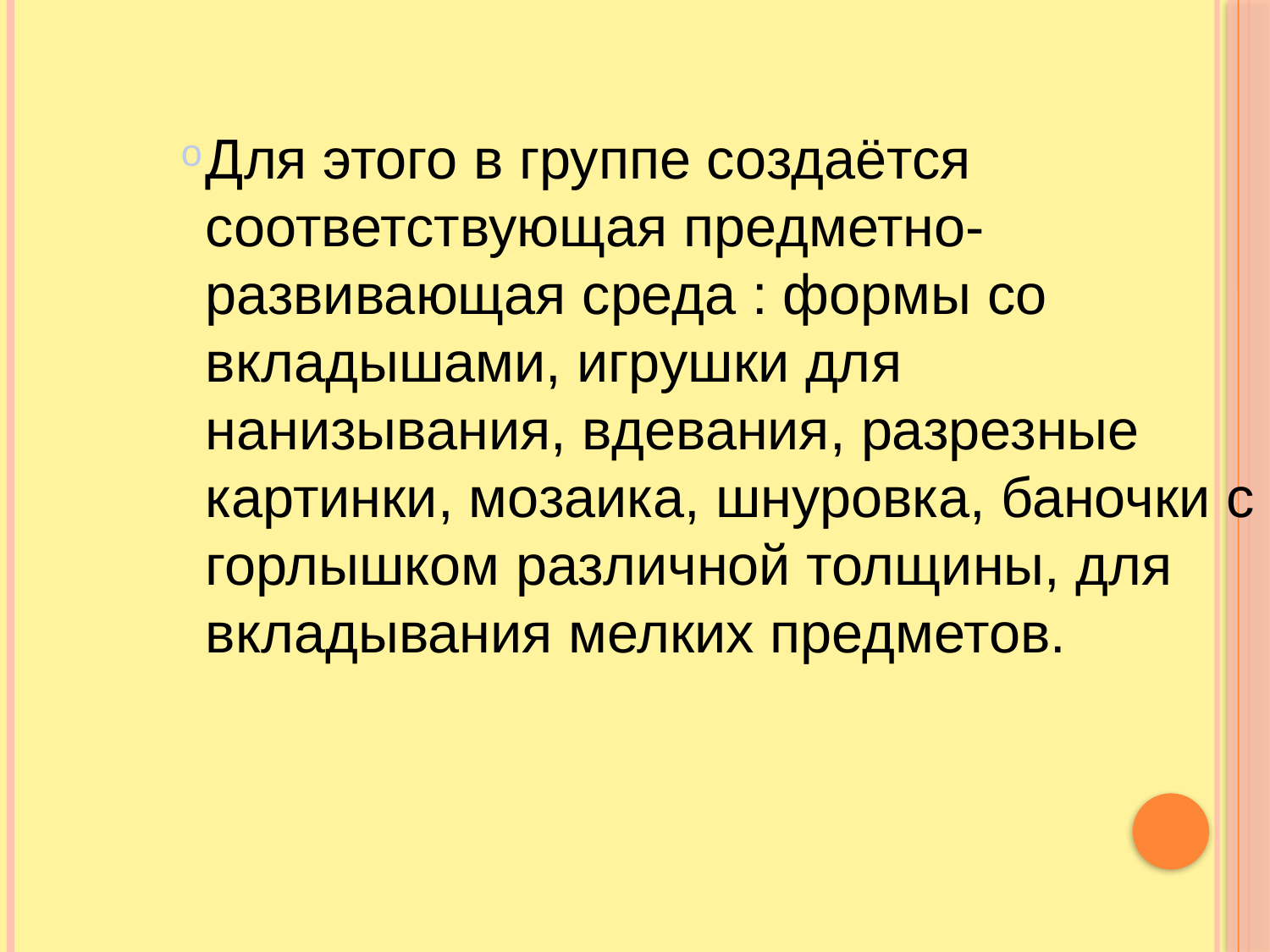

#
Для этого в группе создаётся соответствующая предметно-развивающая среда : формы со вкладышами, игрушки для нанизывания, вдевания, разрезные картинки, мозаика, шнуровка, баночки с горлышком различной толщины, для вкладывания мелких предметов.